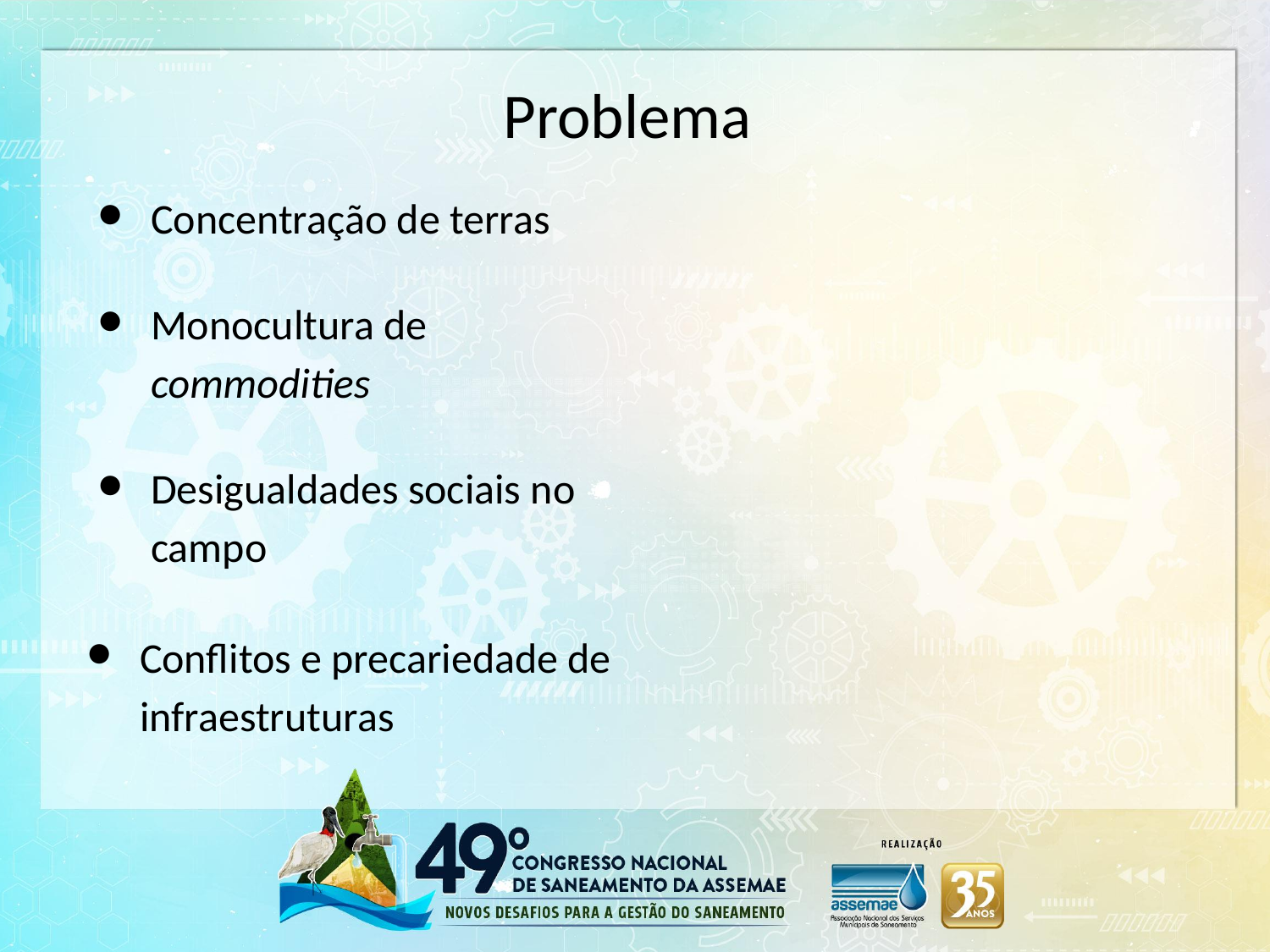

# Problema
Concentração de terras
Monocultura de commodities
Desigualdades sociais no campo
Conflitos e precariedade de infraestruturas